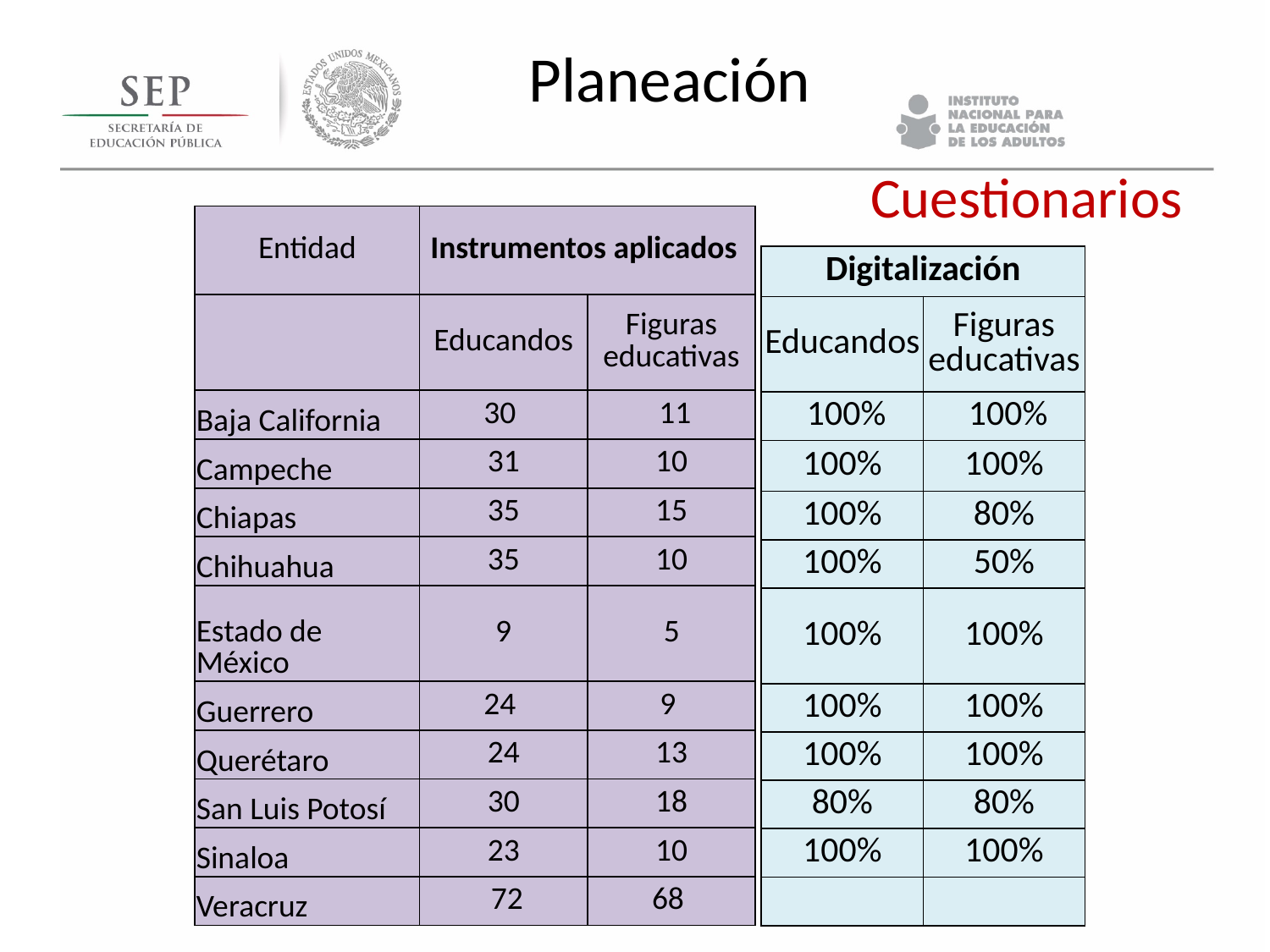

Planeación
Cuestionarios
| Entidad | Instrumentos aplicados |  |
| --- | --- | --- |
|  | Educandos | Figuras educativas |
| Baja California | 30 | 11 |
| Campeche | 31 | 10 |
| Chiapas | 35 | 15 |
| Chihuahua | 35 | 10 |
| Estado de México | 9 | 5 |
| Guerrero | 24 | 9 |
| Querétaro | 24 | 13 |
| San Luis Potosí | 30 | 18 |
| Sinaloa | 23 | 10 |
| Veracruz | 72 | 68 |
| Digitalización |  |
| --- | --- |
| Educandos | Figuras educativas |
| 100% | 100% |
| 100% | 100% |
| 100% | 80% |
| 100% | 50% |
| 100% | 100% |
| 100% | 100% |
| 100% | 100% |
| 80% | 80% |
| 100% | 100% |
|  |  |